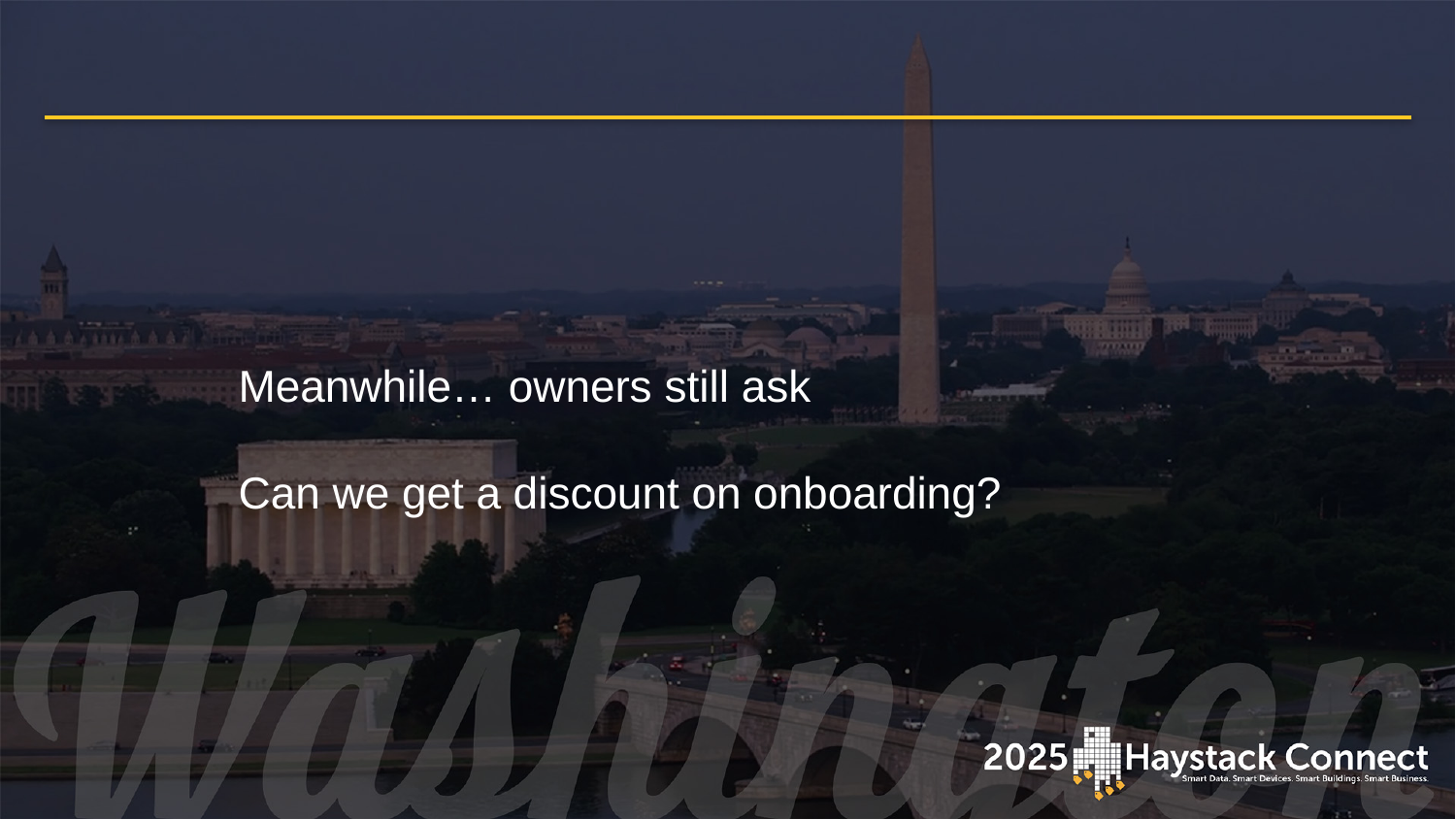

# Meanwhile… owners still ask Can we get a discount on onboarding?